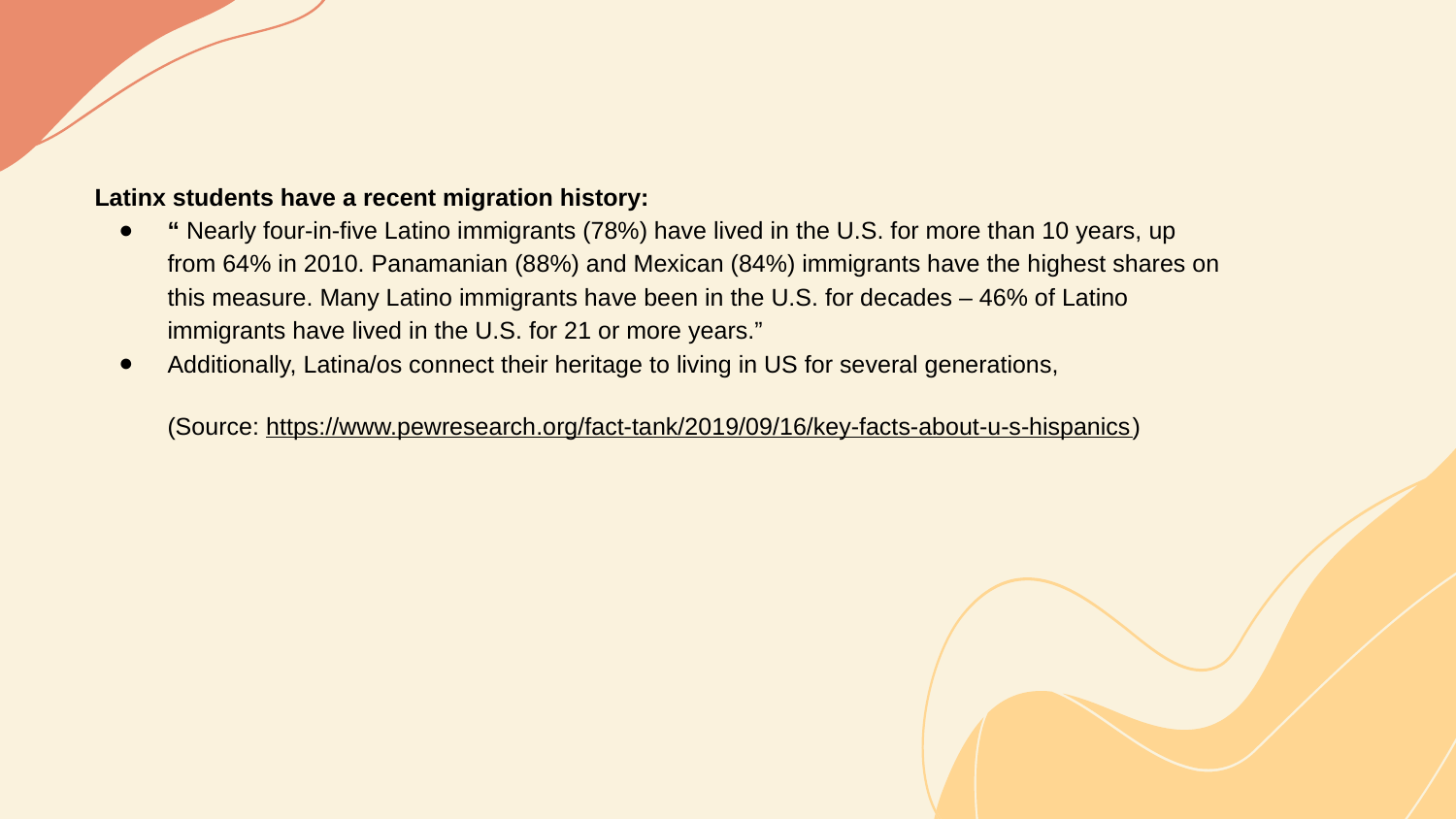

Latinx students have a recent migration history:
“ Nearly four-in-five Latino immigrants (78%) have lived in the U.S. for more than 10 years, up from 64% in 2010. Panamanian (88%) and Mexican (84%) immigrants have the highest shares on this measure. Many Latino immigrants have been in the U.S. for decades – 46% of Latino immigrants have lived in the U.S. for 21 or more years.”
Additionally, Latina/os connect their heritage to living in US for several generations,

(Source: https://www.pewresearch.org/fact-tank/2019/09/16/key-facts-about-u-s-hispanics)